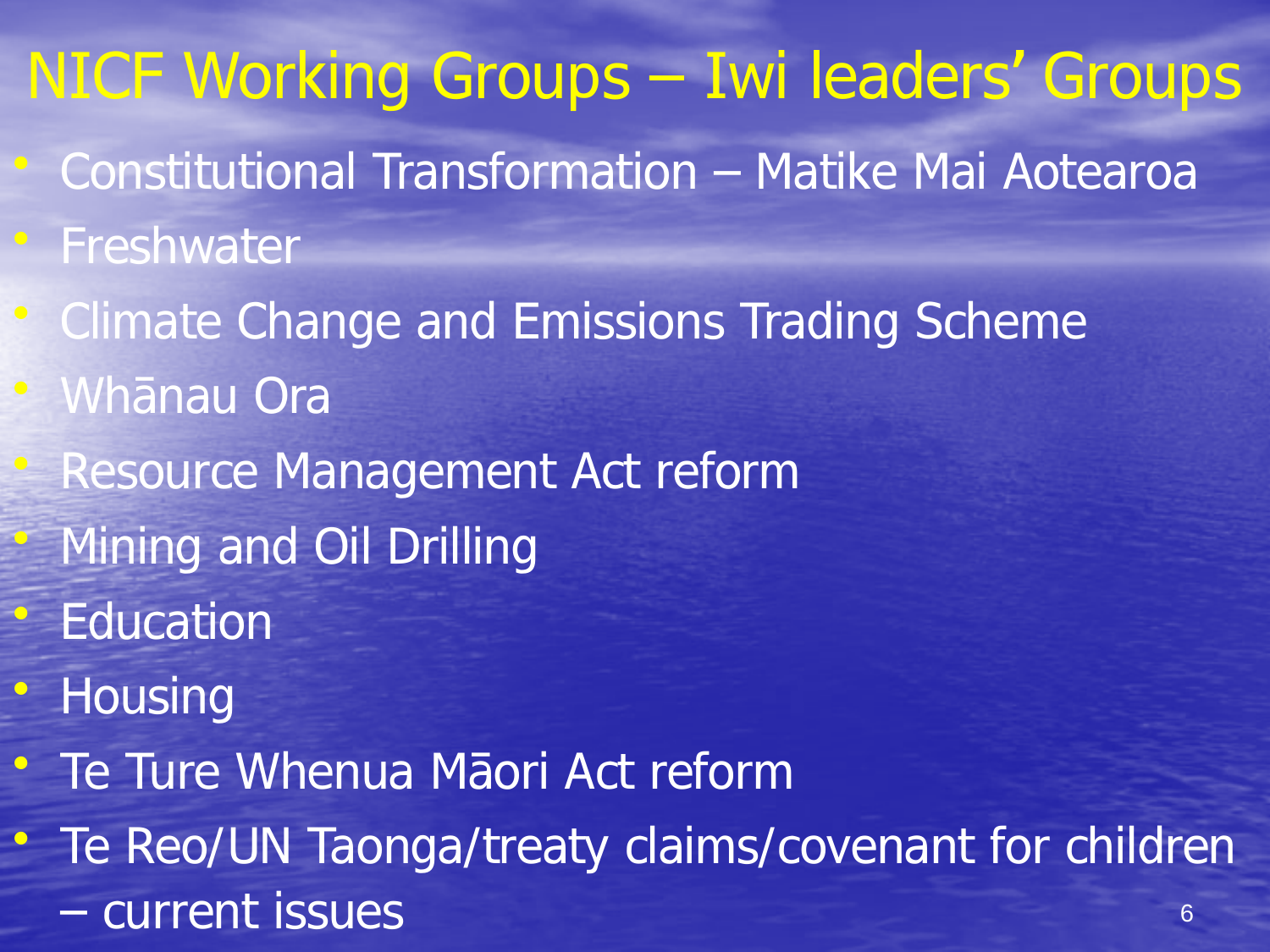

# NICF Working Groups – Iwi leaders’ Groups
Constitutional Transformation – Matike Mai Aotearoa
Freshwater
Climate Change and Emissions Trading Scheme
Whānau Ora
Resource Management Act reform
Mining and Oil Drilling
Education
Housing
Te Ture Whenua Māori Act reform
Te Reo/UN Taonga/treaty claims/covenant for children – current issues
6